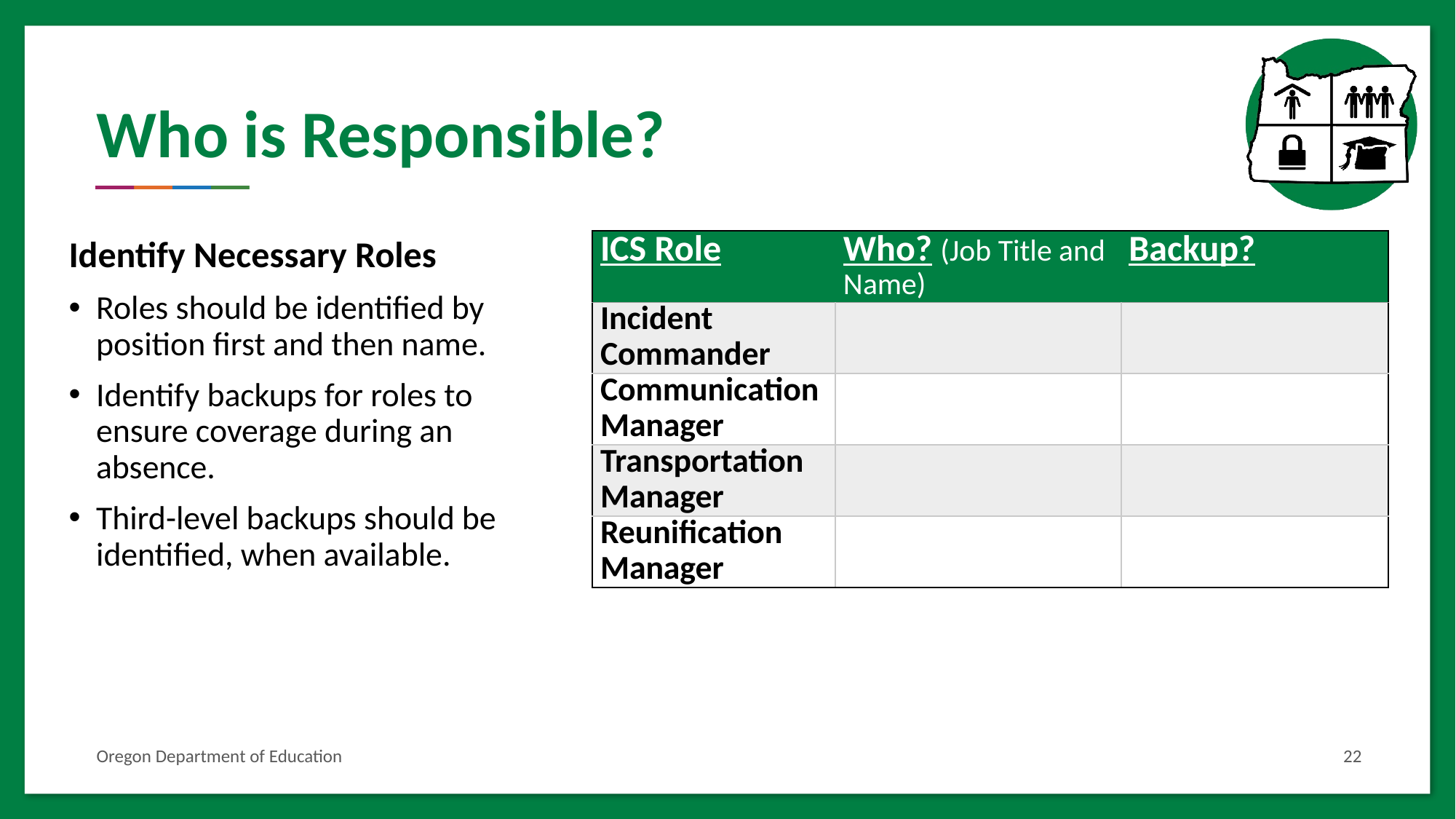

# Who is Responsible?
Identify Necessary Roles
Roles should be identified by position first and then name.
Identify backups for roles to ensure coverage during an absence.
Third-level backups should be identified, when available.

| ICS Role | Who? (Job Title and Name) | Backup? |
| --- | --- | --- |
| Incident Commander |  |  |
| Communication Manager |  |  |
| Transportation Manager |  |  |
| Reunification Manager |  |  |
Oregon Department of Education
22